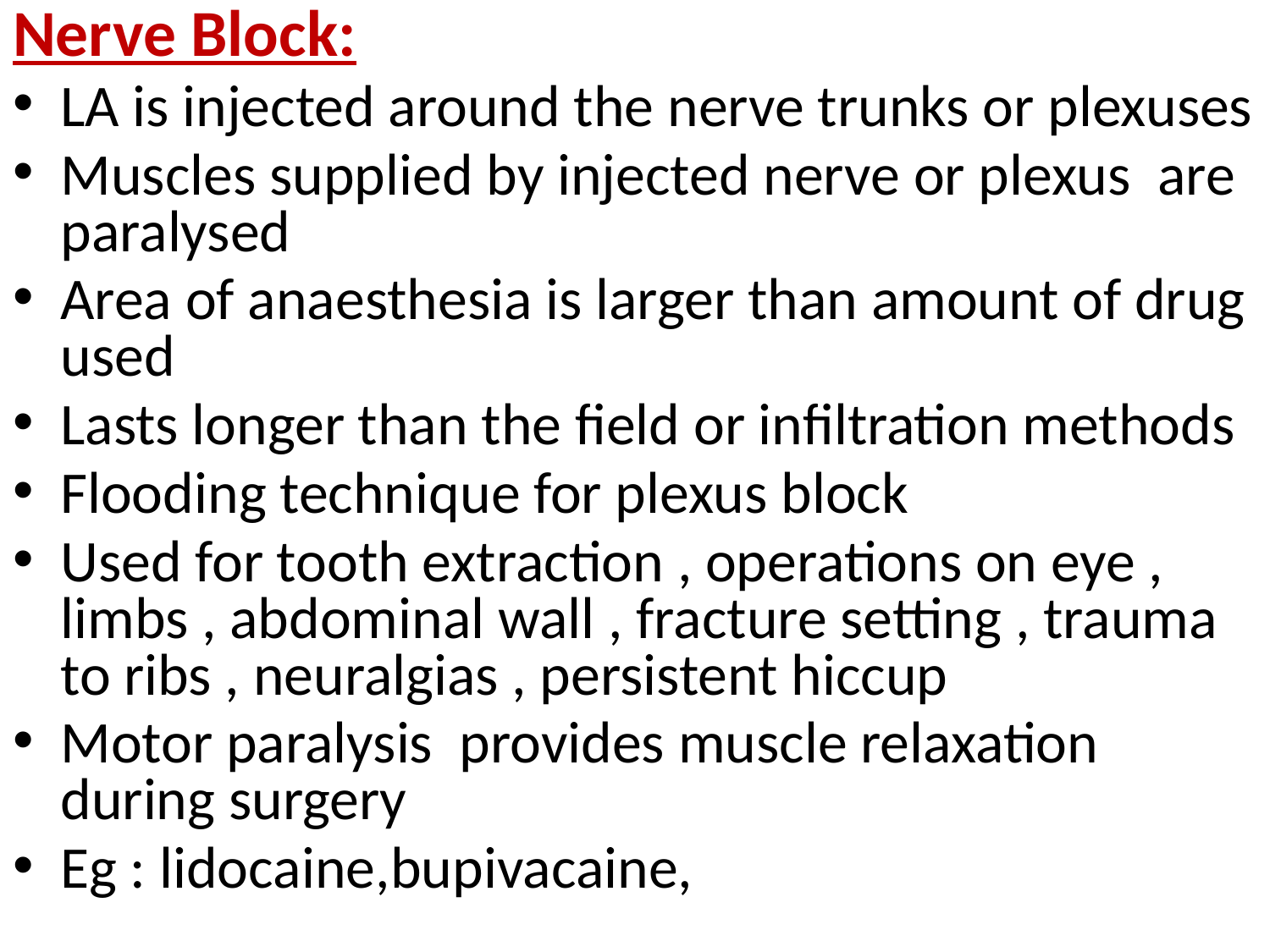

Nerve Block:
LA is injected around the nerve trunks or plexuses
Muscles supplied by injected nerve or plexus  are paralysed
Area of anaesthesia is larger than amount of drug used
Lasts longer than the field or infiltration methods
Flooding technique for plexus block
Used for tooth extraction , operations on eye , limbs , abdominal wall , fracture setting , trauma to ribs , neuralgias , persistent hiccup
Motor paralysis  provides muscle relaxation during surgery
Eg : lidocaine,bupivacaine,